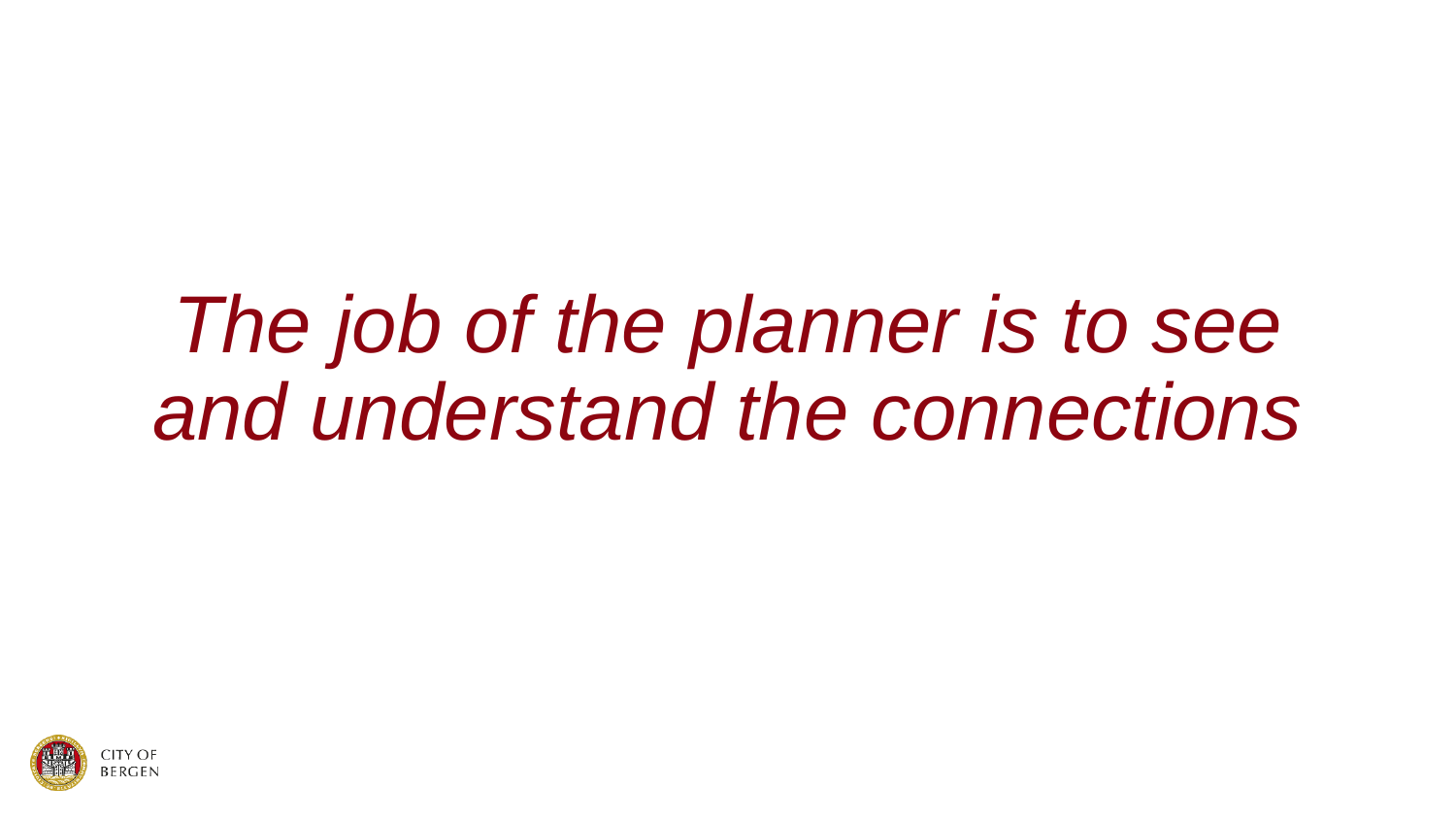

# The job of the planner is to see and understand the connections